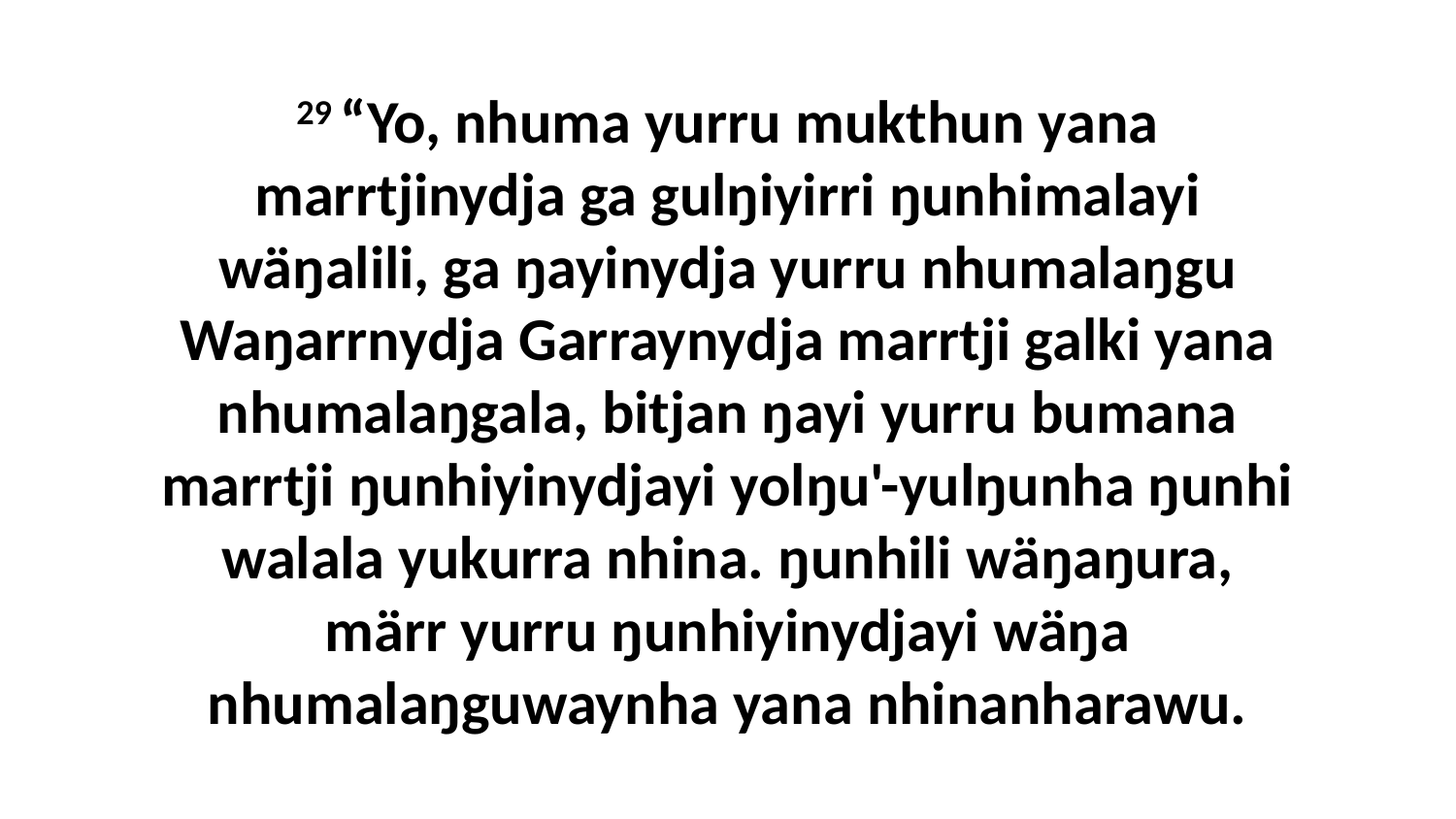

29 “Yo, nhuma yurru mukthun yana marrtjinydja ga gulŋiyirri ŋunhimalayi wäŋalili, ga ŋayinydja yurru nhumalaŋgu Waŋarrnydja Garraynydja marrtji galki yana nhumalaŋgala, bitjan ŋayi yurru bumana marrtji ŋunhiyinydjayi yolŋu'-yulŋunha ŋunhi walala yukurra nhina. ŋunhili wäŋaŋura, märr yurru ŋunhiyinydjayi wäŋa nhumalaŋguwaynha yana nhinanharawu.